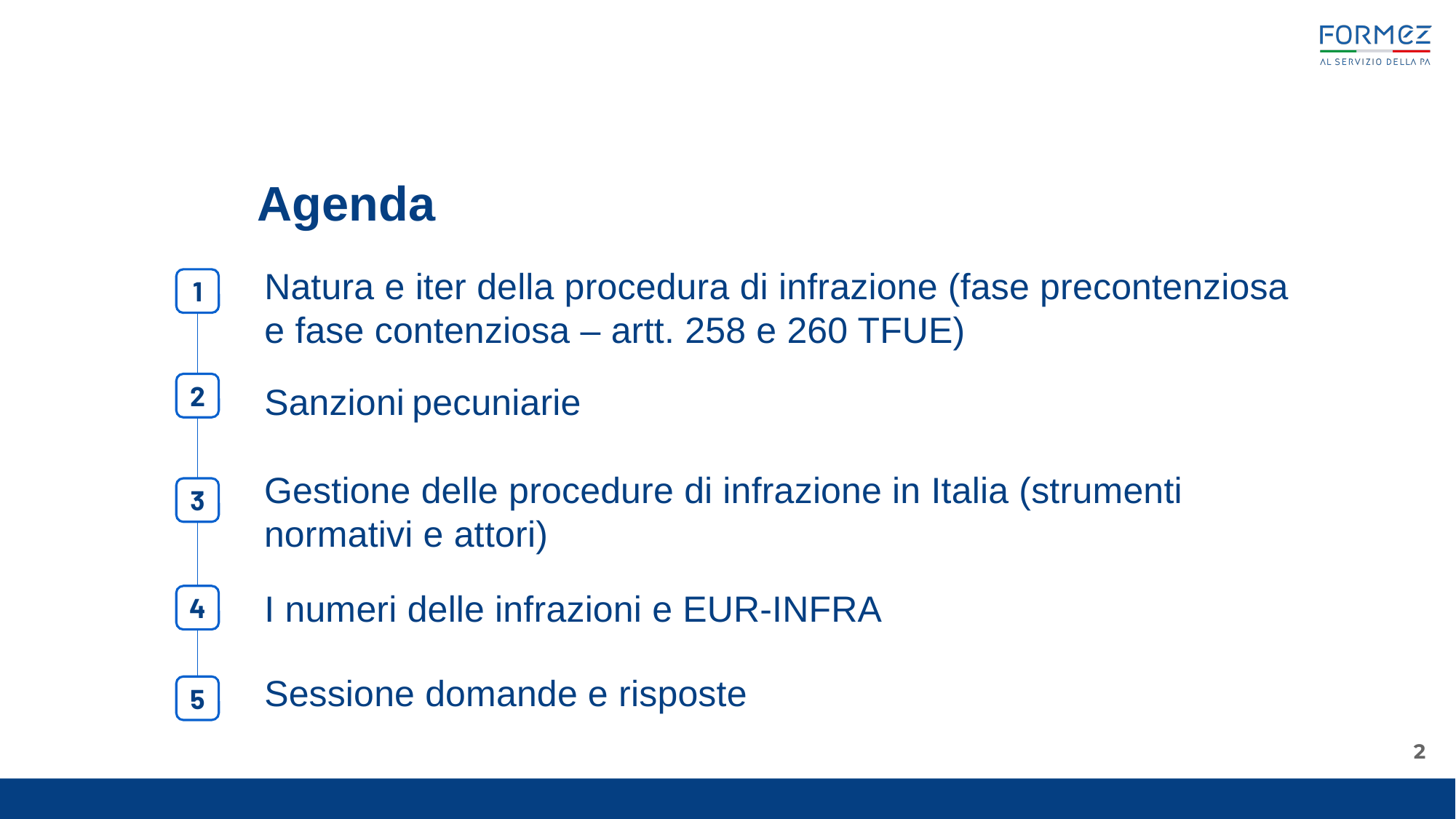

Agenda
Natura e iter della procedura di infrazione (fase precontenziosa e fase contenziosa – artt. 258 e 260 TFUE)
1
Sanzioni pecuniarie
2
Gestione delle procedure di infrazione in Italia (strumenti normativi e attori)
3
I numeri delle infrazioni e EUR-INFRA
4
Sessione domande e risposte
5
2